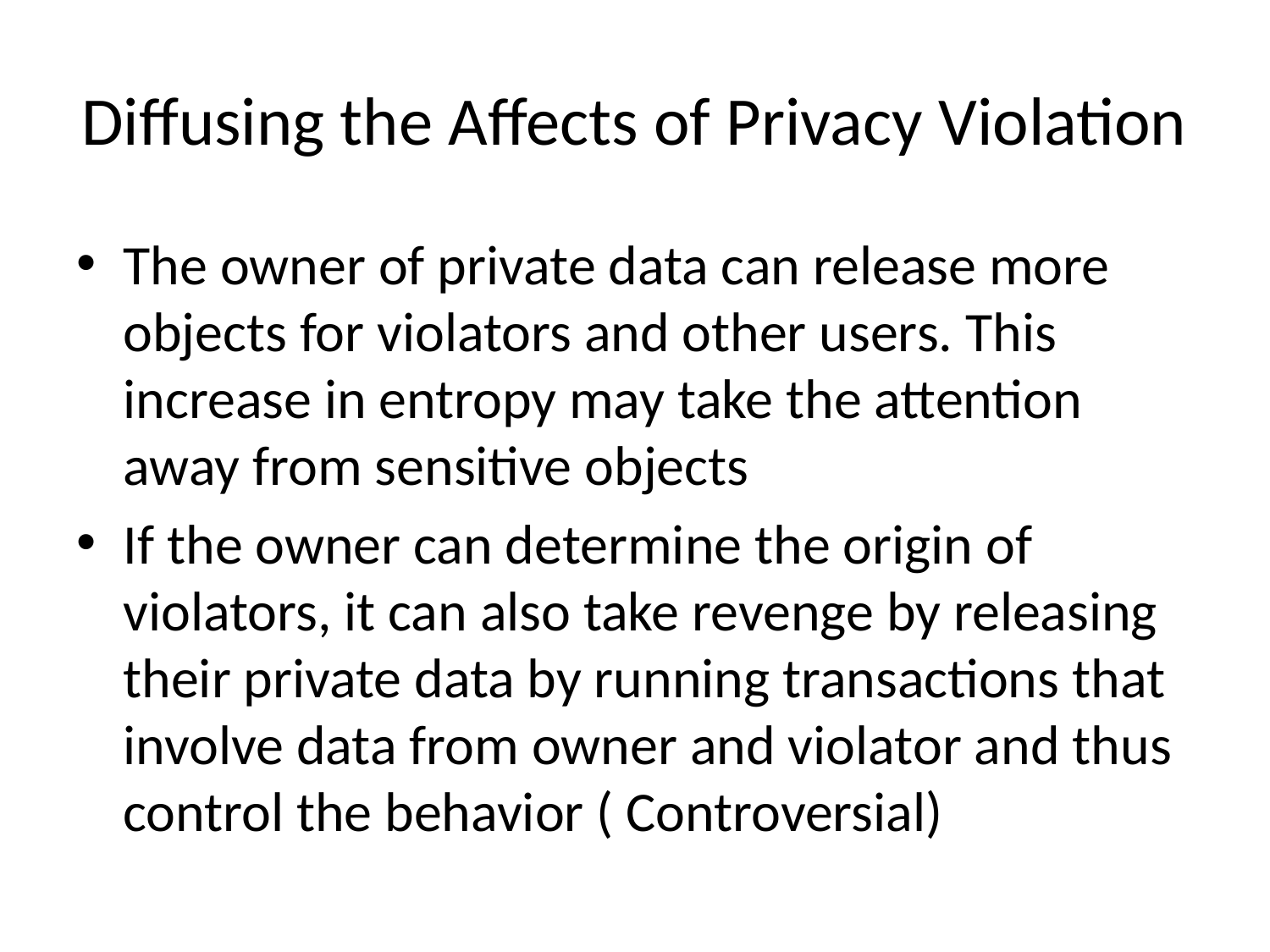

# Diffusing the Affects of Privacy Violation
The owner of private data can release more objects for violators and other users. This increase in entropy may take the attention away from sensitive objects
If the owner can determine the origin of violators, it can also take revenge by releasing their private data by running transactions that involve data from owner and violator and thus control the behavior ( Controversial)